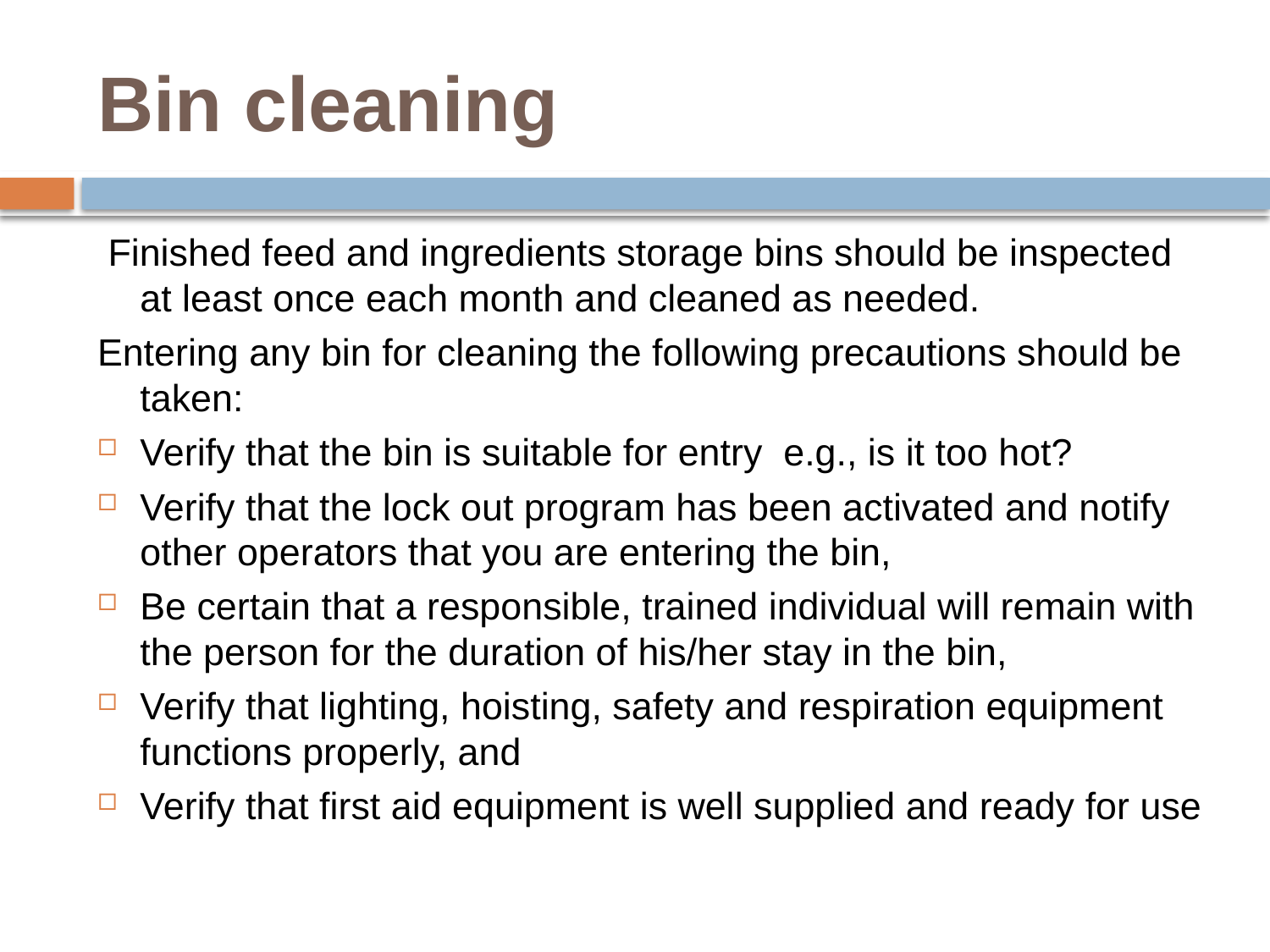

# Bin cleaning
 Finished feed and ingredients storage bins should be inspected at least once each month and cleaned as needed.
Entering any bin for cleaning the following precautions should be taken:
Verify that the bin is suitable for entry  e.g., is it too hot?
Verify that the lock out program has been activated and notify other operators that you are entering the bin,
Be certain that a responsible, trained individual will remain with the person for the duration of his/her stay in the bin,
Verify that lighting, hoisting, safety and respiration equipment functions properly, and
Verify that first aid equipment is well supplied and ready for use